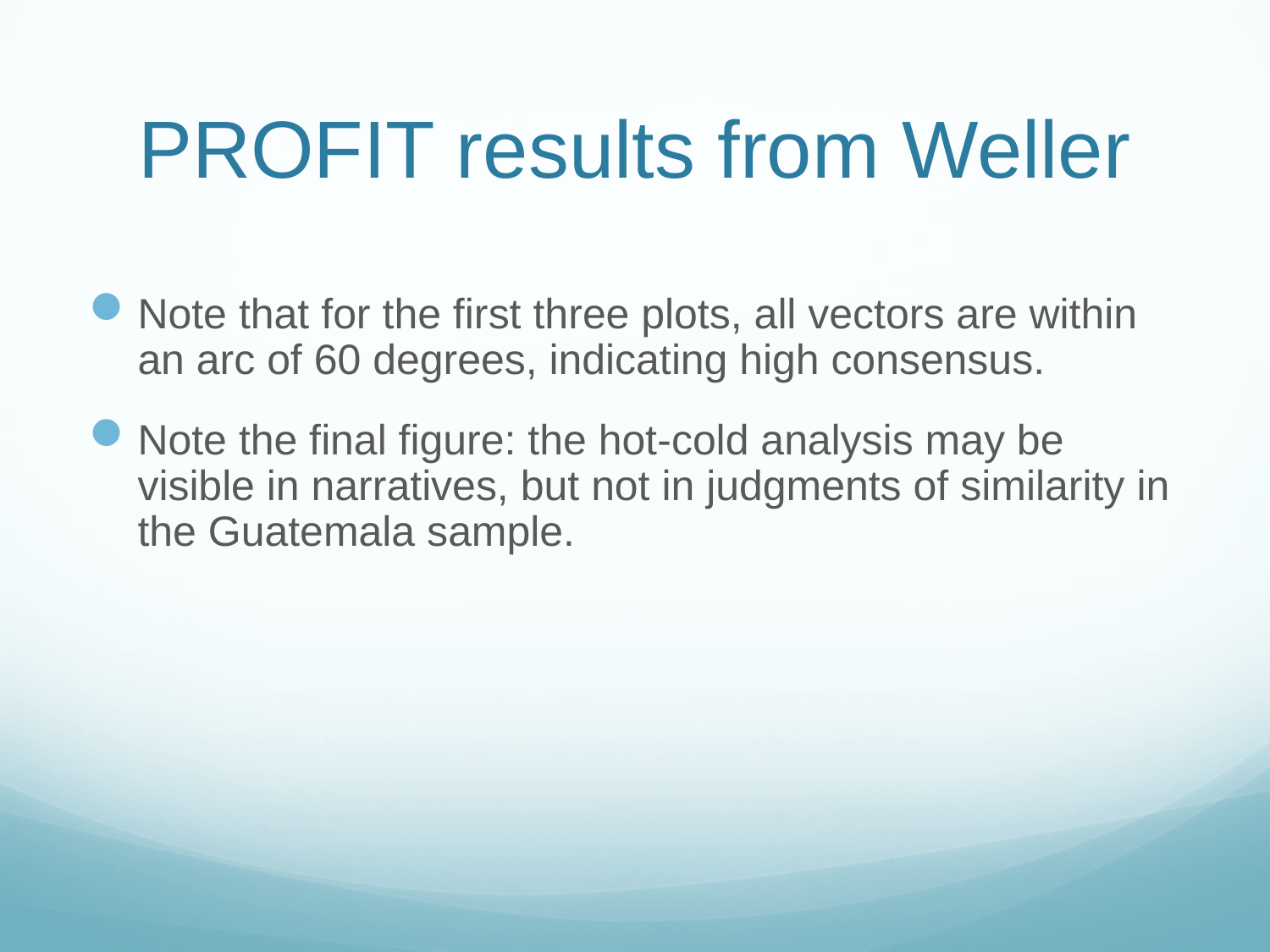

# PROFIT results from Weller
Note that for the first three plots, all vectors are within an arc of 60 degrees, indicating high consensus.
Note the final figure: the hot-cold analysis may be visible in narratives, but not in judgments of similarity in the Guatemala sample.